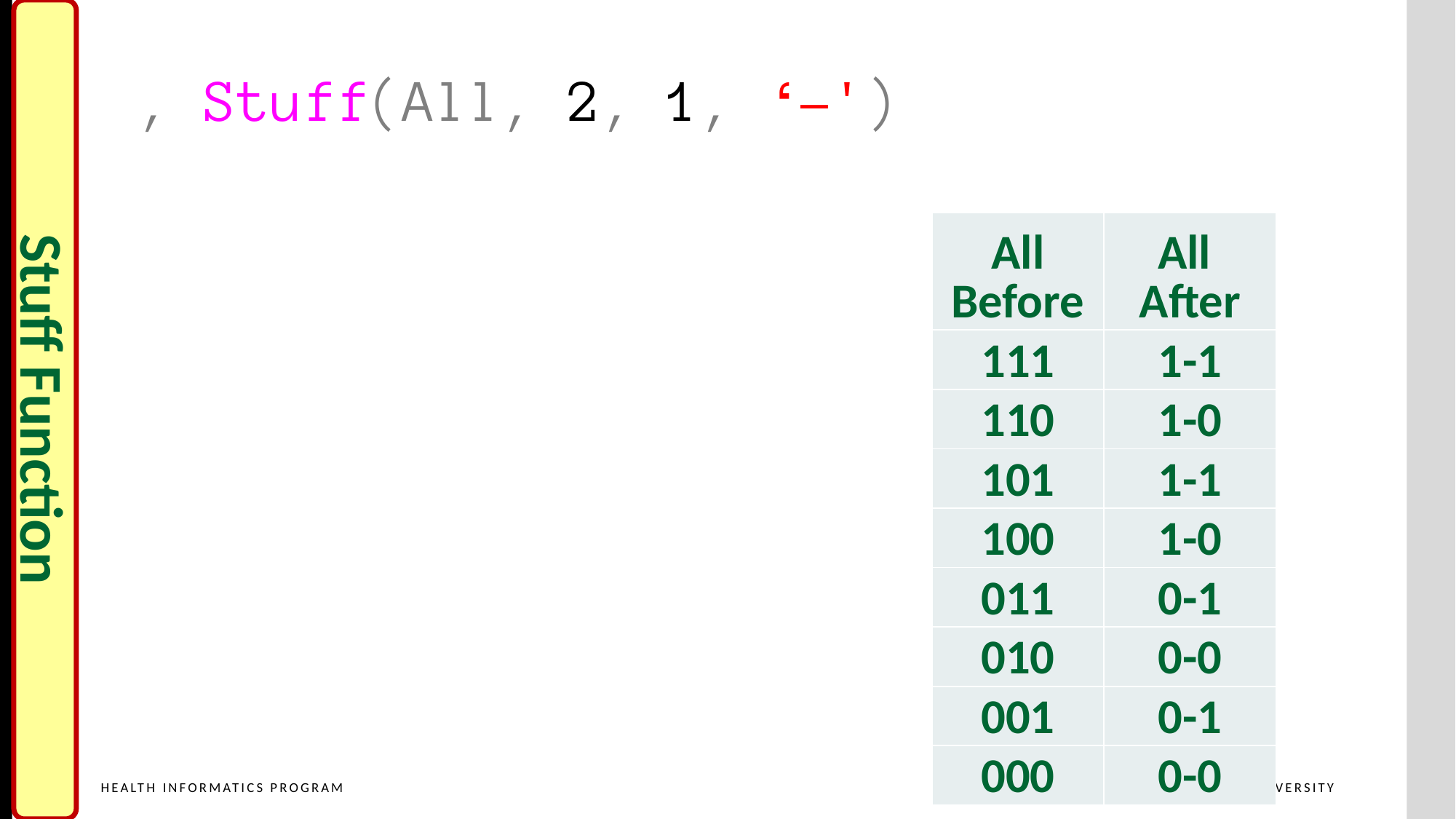

, Stuff(All, 2, 1, ‘-')
| All Before | All After |
| --- | --- |
| 111 | 1-1 |
| 110 | 1-0 |
| 101 | 1-1 |
| 100 | 1-0 |
| 011 | 0-1 |
| 010 | 0-0 |
| 001 | 0-1 |
| 000 | 0-0 |
Stuff Function